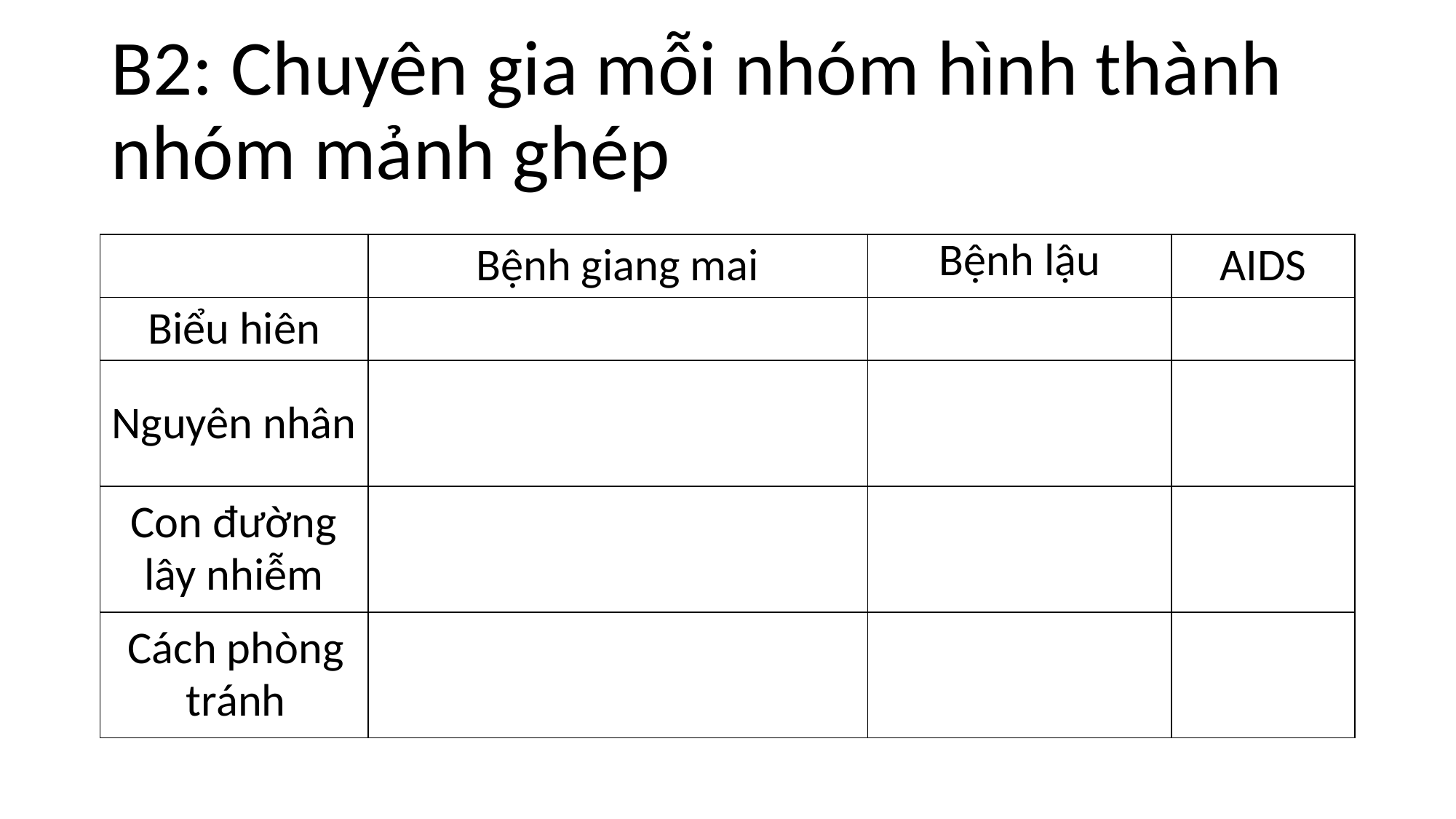

# B2: Chuyên gia mỗi nhóm hình thành nhóm mảnh ghép
|  | Bệnh giang mai | Bệnh lậu | AIDS |
| --- | --- | --- | --- |
| Biểu hiên |  |  |  |
| Nguyên nhân |  |  |  |
| Con đường lây nhiễm |  |  |  |
| Cách phòng tránh |  |  |  |